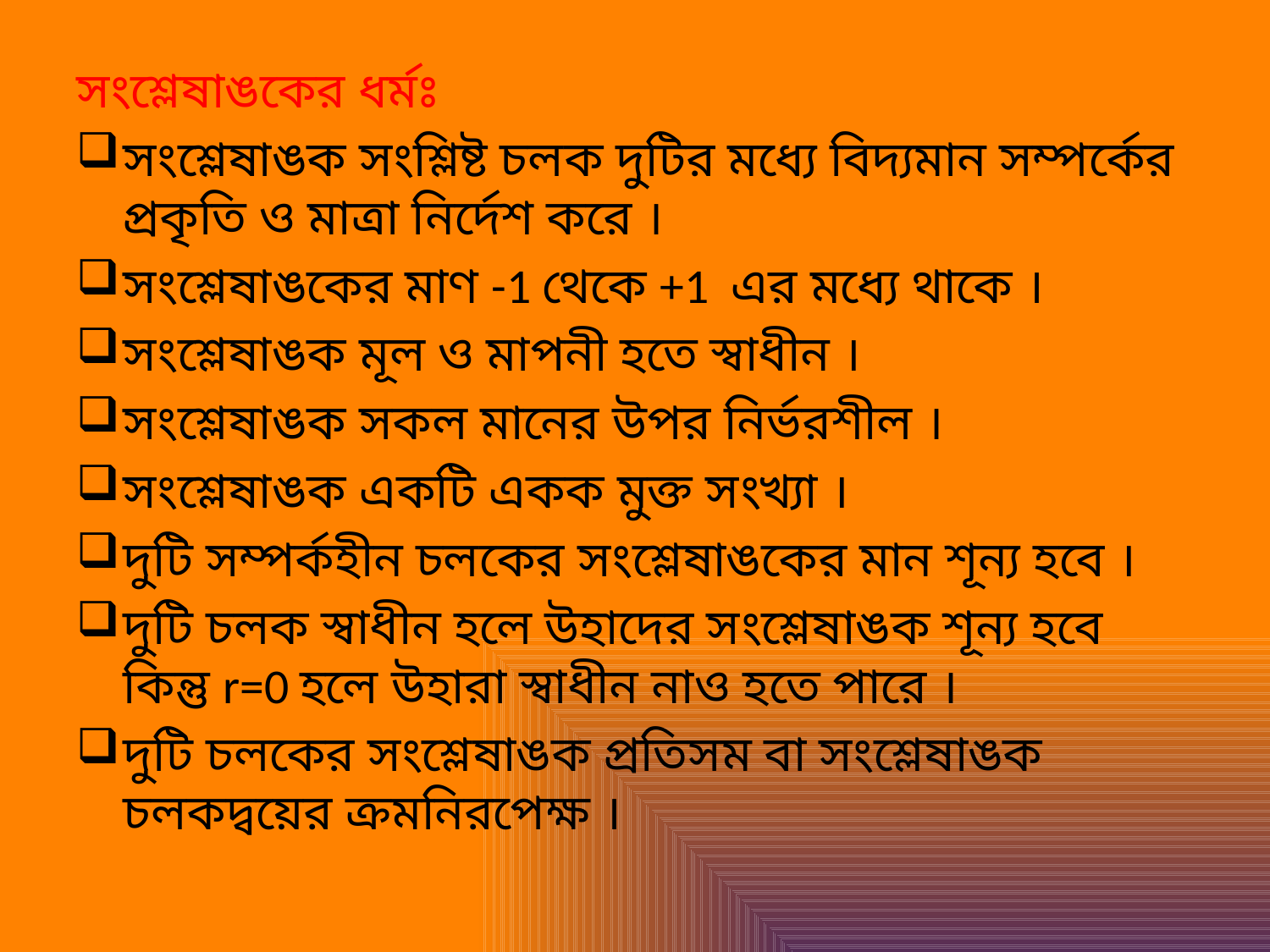

#
সংশ্লেষাঙকের ধর্মঃ
সংশ্লেষাঙক সংশ্লিষ্ট চলক দুটির মধ্যে বিদ্যমান সম্পর্কের প্রকৃতি ও মাত্রা নির্দেশ করে ।
সংশ্লেষাঙকের মাণ -1 থেকে +1  এর মধ্যে থাকে ।
সংশ্লেষাঙক মূল ও মাপনী হতে স্বাধীন ।
সংশ্লেষাঙক সকল মানের উপর নির্ভরশীল ।
সংশ্লেষাঙক একটি একক মুক্ত সংখ্যা ।
দুটি সম্পর্কহীন চলকের সংশ্লেষাঙকের মান শূন্য হবে ।
দুটি চলক স্বাধীন হলে উহাদের সংশ্লেষাঙক শূন্য হবে কিন্তু r=0 হলে উহারা স্বাধীন নাও হতে পারে ।
দুটি চলকের সংশ্লেষাঙক প্রতিসম বা সংশ্লেষাঙক চলকদ্বয়ের ক্রমনিরপেক্ষ ।